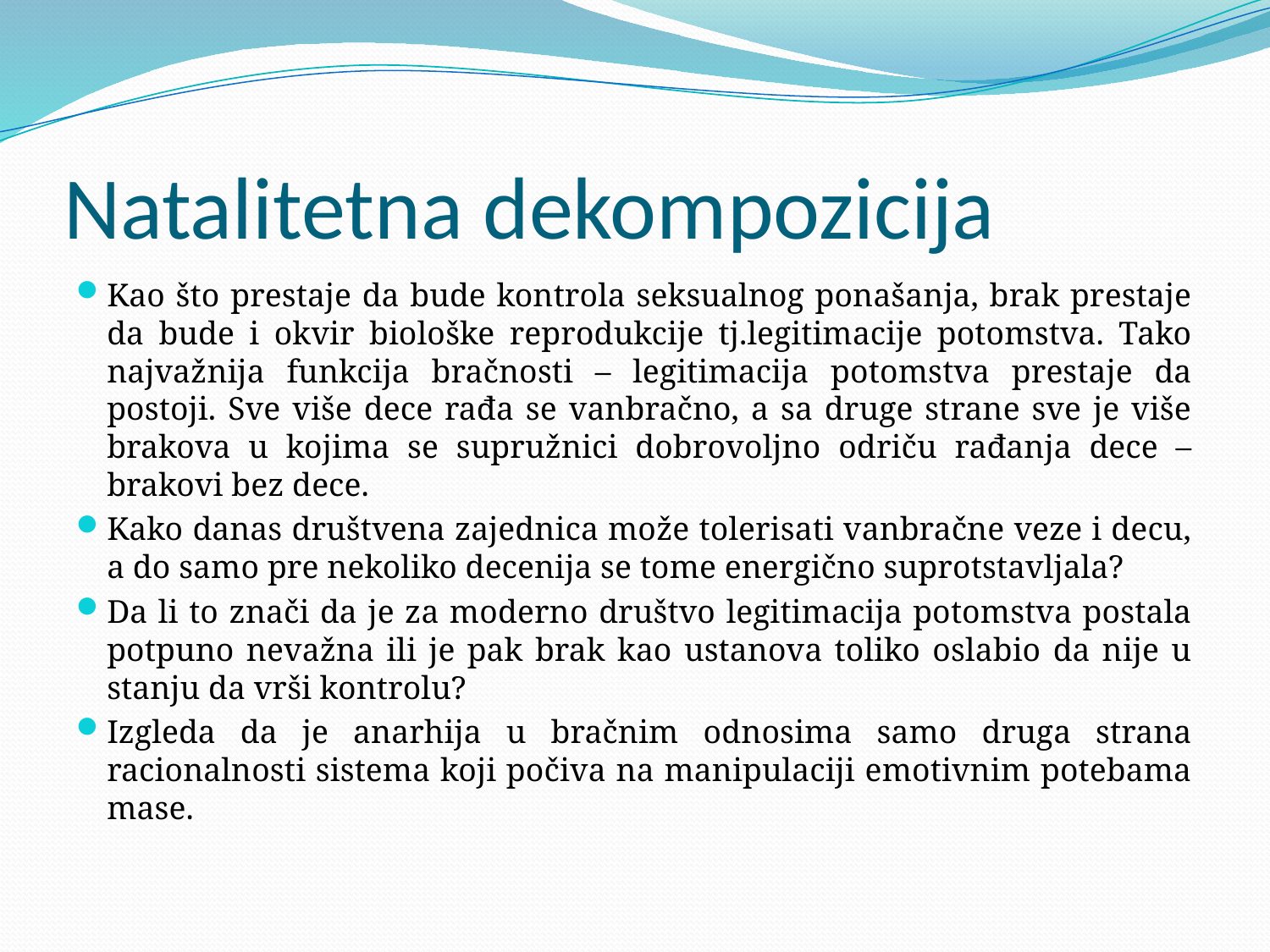

# Natalitetna dekompozicija
Kao što prestaje da bude kontrola seksualnog ponašanja, brak prestaje da bude i okvir biološke reprodukcije tj.legitimacije potomstva. Tako najvažnija funkcija bračnosti – legitimacija potomstva prestaje da postoji. Sve više dece rađa se vanbračno, a sa druge strane sve je više brakova u kojima se supružnici dobrovoljno odriču rađanja dece – brakovi bez dece.
Kako danas društvena zajednica može tolerisati vanbračne veze i decu, a do samo pre nekoliko decenija se tome energično suprotstavljala?
Da li to znači da je za moderno društvo legitimacija potomstva postala potpuno nevažna ili je pak brak kao ustanova toliko oslabio da nije u stanju da vrši kontrolu?
Izgleda da je anarhija u bračnim odnosima samo druga strana racionalnosti sistema koji počiva na manipulaciji emotivnim potebama mase.